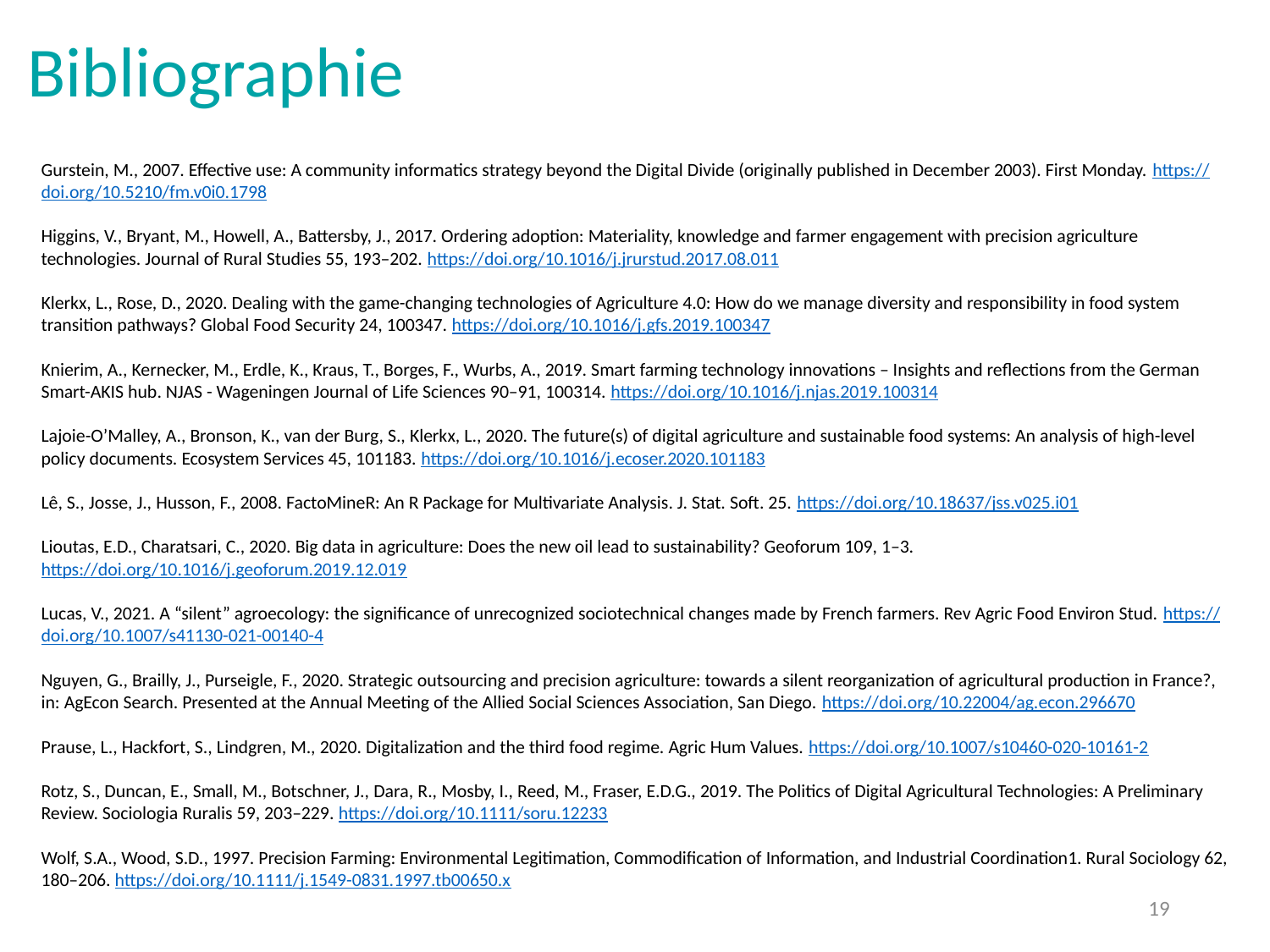

# Bibliographie

Gurstein, M., 2007. Effective use: A community informatics strategy beyond the Digital Divide (originally published in December 2003). First Monday. https://doi.org/10.5210/fm.v0i0.1798

Higgins, V., Bryant, M., Howell, A., Battersby, J., 2017. Ordering adoption: Materiality, knowledge and farmer engagement with precision agriculture technologies. Journal of Rural Studies 55, 193–202. https://doi.org/10.1016/j.jrurstud.2017.08.011

Klerkx, L., Rose, D., 2020. Dealing with the game-changing technologies of Agriculture 4.0: How do we manage diversity and responsibility in food system transition pathways? Global Food Security 24, 100347. https://doi.org/10.1016/j.gfs.2019.100347

Knierim, A., Kernecker, M., Erdle, K., Kraus, T., Borges, F., Wurbs, A., 2019. Smart farming technology innovations – Insights and reflections from the German Smart-AKIS hub. NJAS - Wageningen Journal of Life Sciences 90–91, 100314. https://doi.org/10.1016/j.njas.2019.100314

Lajoie-O’Malley, A., Bronson, K., van der Burg, S., Klerkx, L., 2020. The future(s) of digital agriculture and sustainable food systems: An analysis of high-level policy documents. Ecosystem Services 45, 101183. https://doi.org/10.1016/j.ecoser.2020.101183

Lê, S., Josse, J., Husson, F., 2008. FactoMineR: An R Package for Multivariate Analysis. J. Stat. Soft. 25. https://doi.org/10.18637/jss.v025.i01

Lioutas, E.D., Charatsari, C., 2020. Big data in agriculture: Does the new oil lead to sustainability? Geoforum 109, 1–3. https://doi.org/10.1016/j.geoforum.2019.12.019

Lucas, V., 2021. A “silent” agroecology: the significance of unrecognized sociotechnical changes made by French farmers. Rev Agric Food Environ Stud. https://doi.org/10.1007/s41130-021-00140-4

Nguyen, G., Brailly, J., Purseigle, F., 2020. Strategic outsourcing and precision agriculture: towards a silent reorganization of agricultural production in France?, in: AgEcon Search. Presented at the Annual Meeting of the Allied Social Sciences Association, San Diego. https://doi.org/10.22004/ag.econ.296670

Prause, L., Hackfort, S., Lindgren, M., 2020. Digitalization and the third food regime. Agric Hum Values. https://doi.org/10.1007/s10460-020-10161-2

Rotz, S., Duncan, E., Small, M., Botschner, J., Dara, R., Mosby, I., Reed, M., Fraser, E.D.G., 2019. The Politics of Digital Agricultural Technologies: A Preliminary Review. Sociologia Ruralis 59, 203–229. https://doi.org/10.1111/soru.12233

Wolf, S.A., Wood, S.D., 1997. Precision Farming: Environmental Legitimation, Commodification of Information, and Industrial Coordination1. Rural Sociology 62, 180–206. https://doi.org/10.1111/j.1549-0831.1997.tb00650.x

19